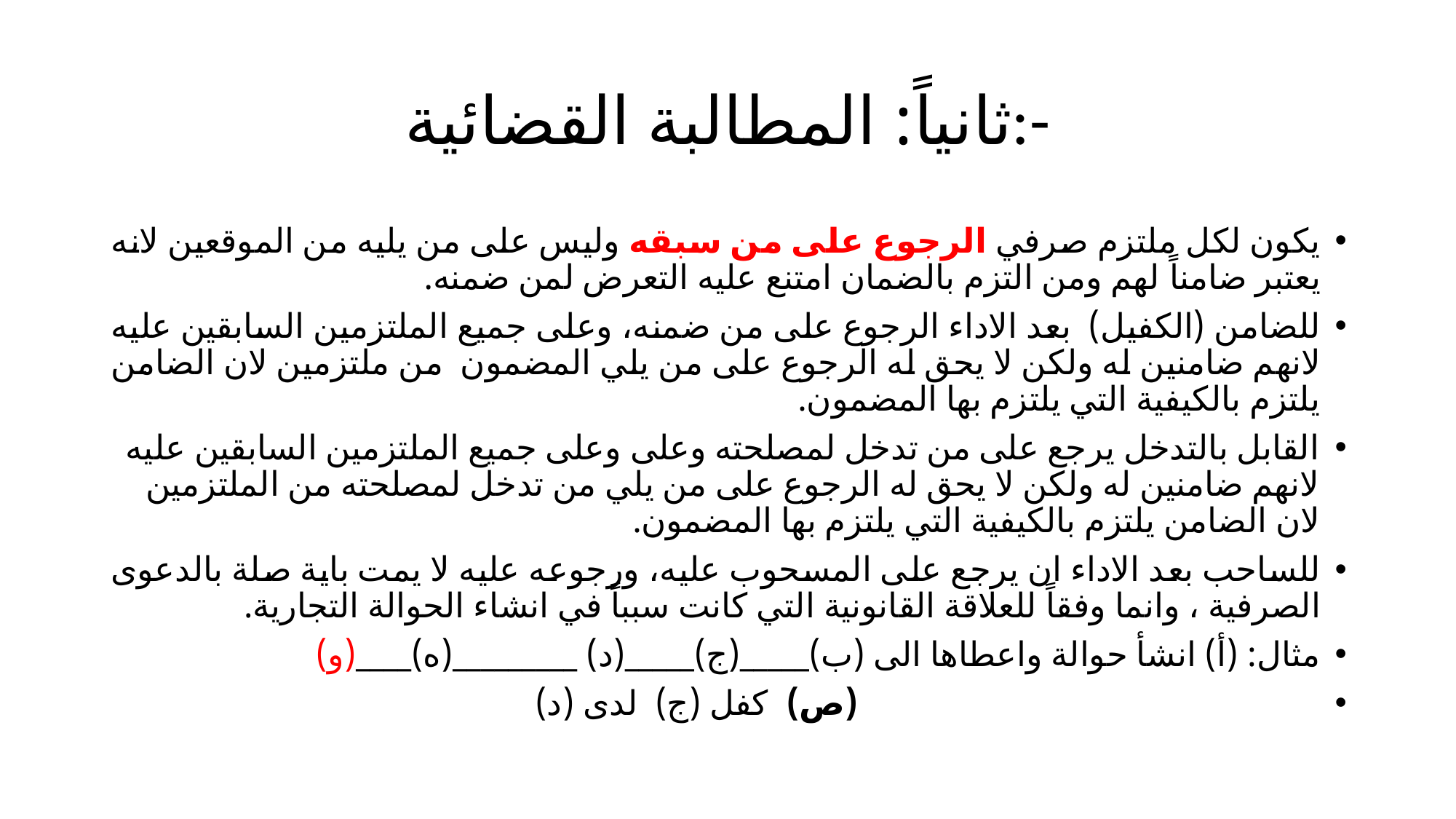

# ثانياً: المطالبة القضائية:-
يكون لكل ملتزم صرفي الرجوع على من سبقه وليس على من يليه من الموقعين لانه يعتبر ضامناً لهم ومن التزم بالضمان امتنع عليه التعرض لمن ضمنه.
للضامن (الكفيل)  بعد الاداء الرجوع على من ضمنه، وعلى جميع الملتزمين السابقين عليه لانهم ضامنين له ولكن لا يحق له الرجوع على من يلي المضمون  من ملتزمين لان الضامن يلتزم بالكيفية التي يلتزم بها المضمون.
القابل بالتدخل يرجع على من تدخل لمصلحته وعلى وعلى جميع الملتزمين السابقين عليه لانهم ضامنين له ولكن لا يحق له الرجوع على من يلي من تدخل لمصلحته من الملتزمين لان الضامن يلتزم بالكيفية التي يلتزم بها المضمون.
للساحب بعد الاداء ان يرجع على المسحوب عليه، ورجوعه عليه لا يمت باية صلة بالدعوى الصرفية ، وانما وفقاً للعلاقة القانونية التي كانت سبباً في انشاء الحوالة التجارية.
مثال: (أ) انشأ حوالة واعطاها الى (ب)_____(ج)_____(د) _________(ه)____(و)
                                                     (ص)  كفل (ج)  لدى (د)